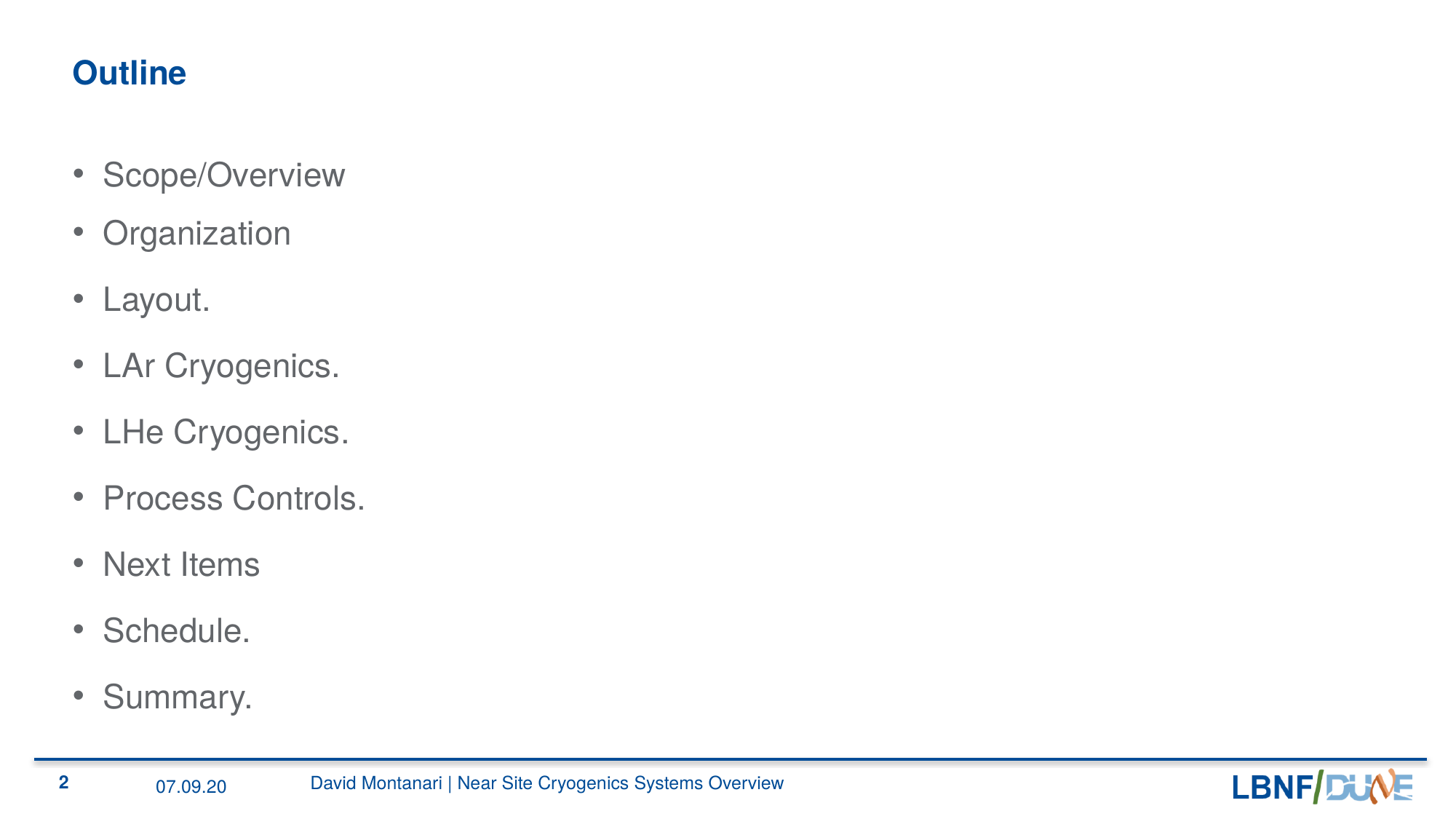

# Outline
Scope/Overview
Organization
Layout.
LAr Cryogenics.
LHe Cryogenics.
Process Controls.
Next Items
Schedule.
Summary.
2
07.09.20
David Montanari | Near Site Cryogenics Systems Overview